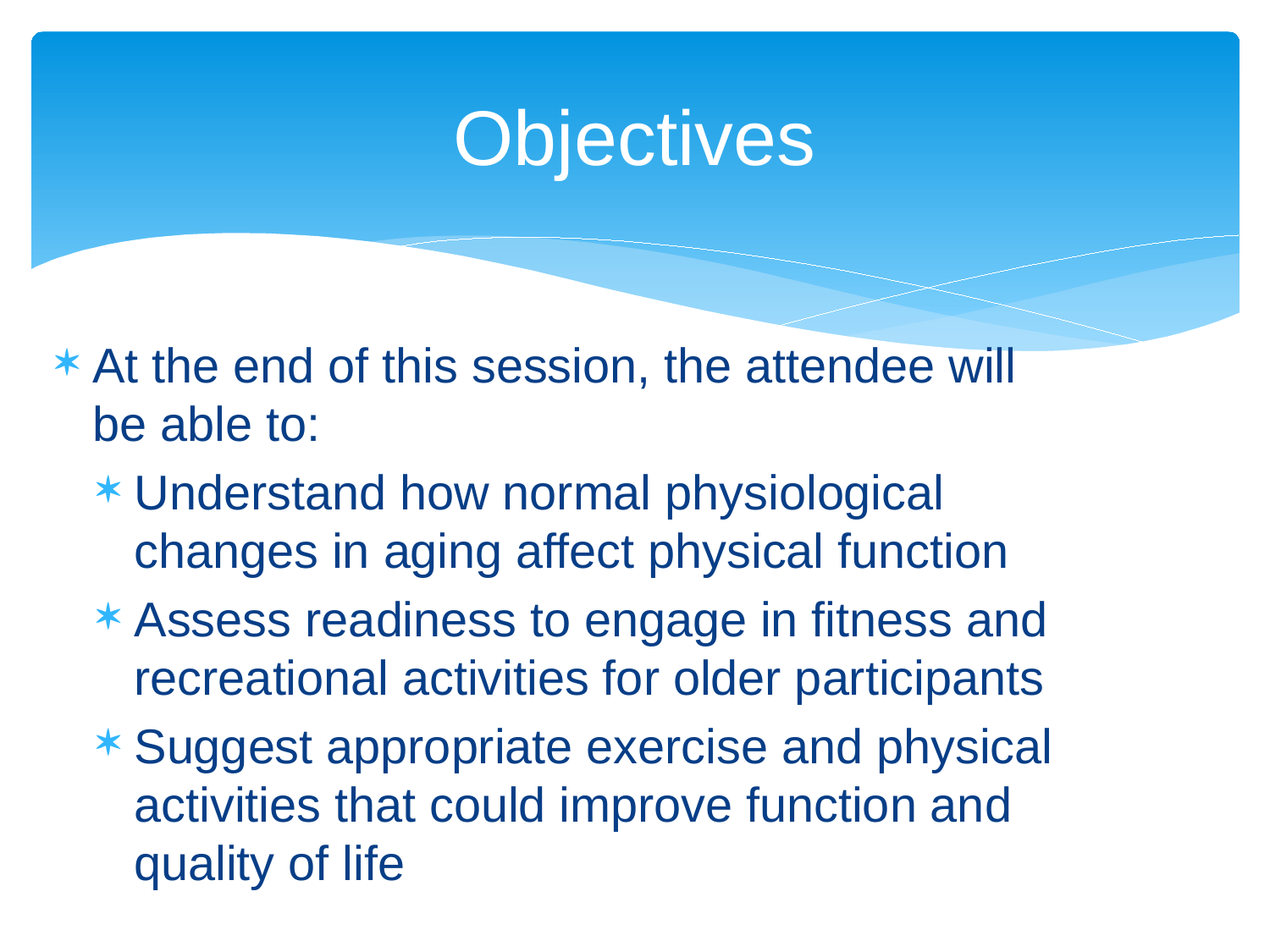

# Objectives
At the end of this session, the attendee will be able to:
Understand how normal physiological changes in aging affect physical function
Assess readiness to engage in fitness and recreational activities for older participants
Suggest appropriate exercise and physical activities that could improve function and quality of life